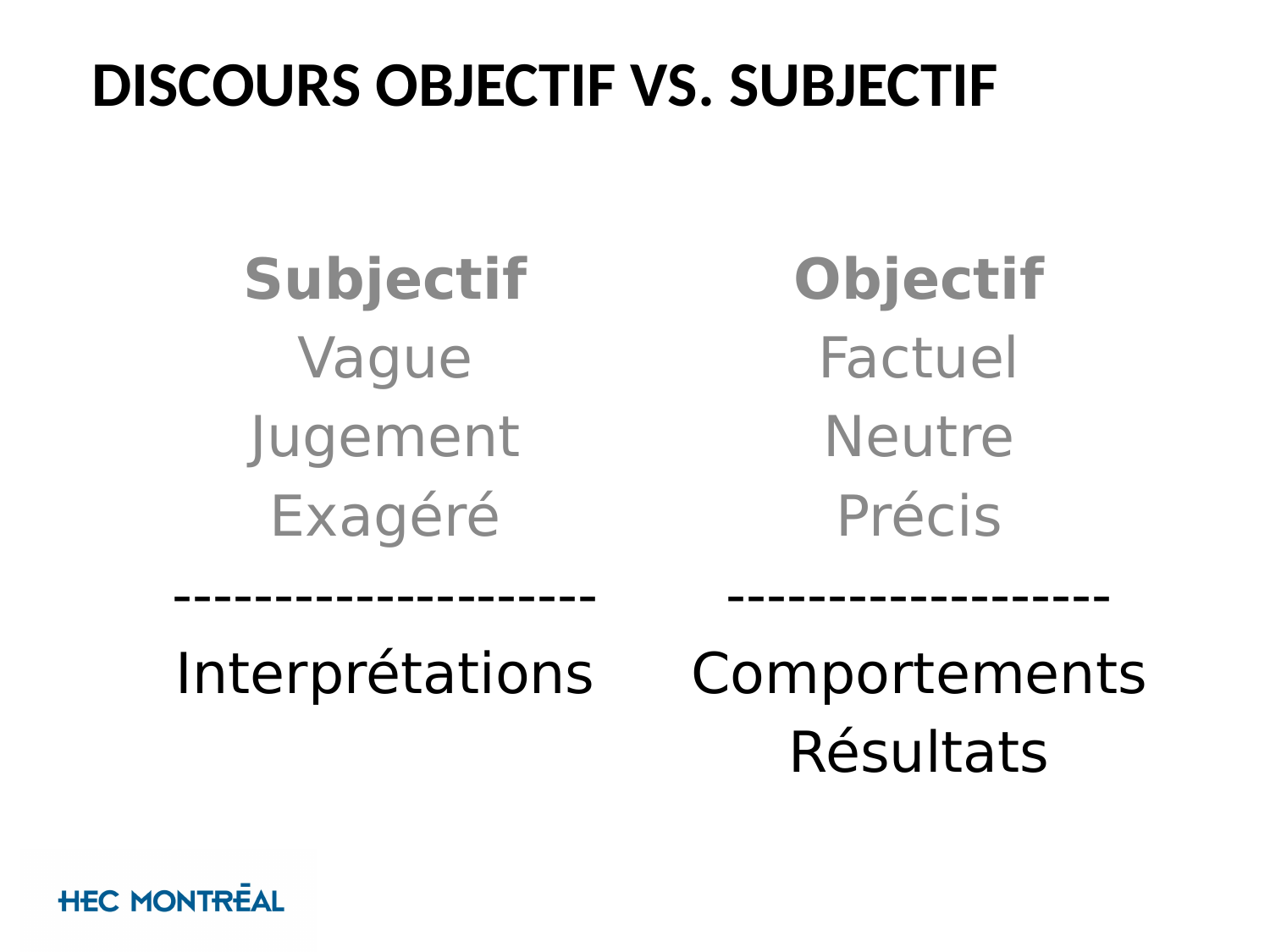

DISCOURS OBJECTIF VS. SUBJECTIF
Subjectif
Vague
Jugement
Exagéré
---------------------
Interprétations
Objectif
Factuel
Neutre
Précis
-------------------
Comportements
Résultats